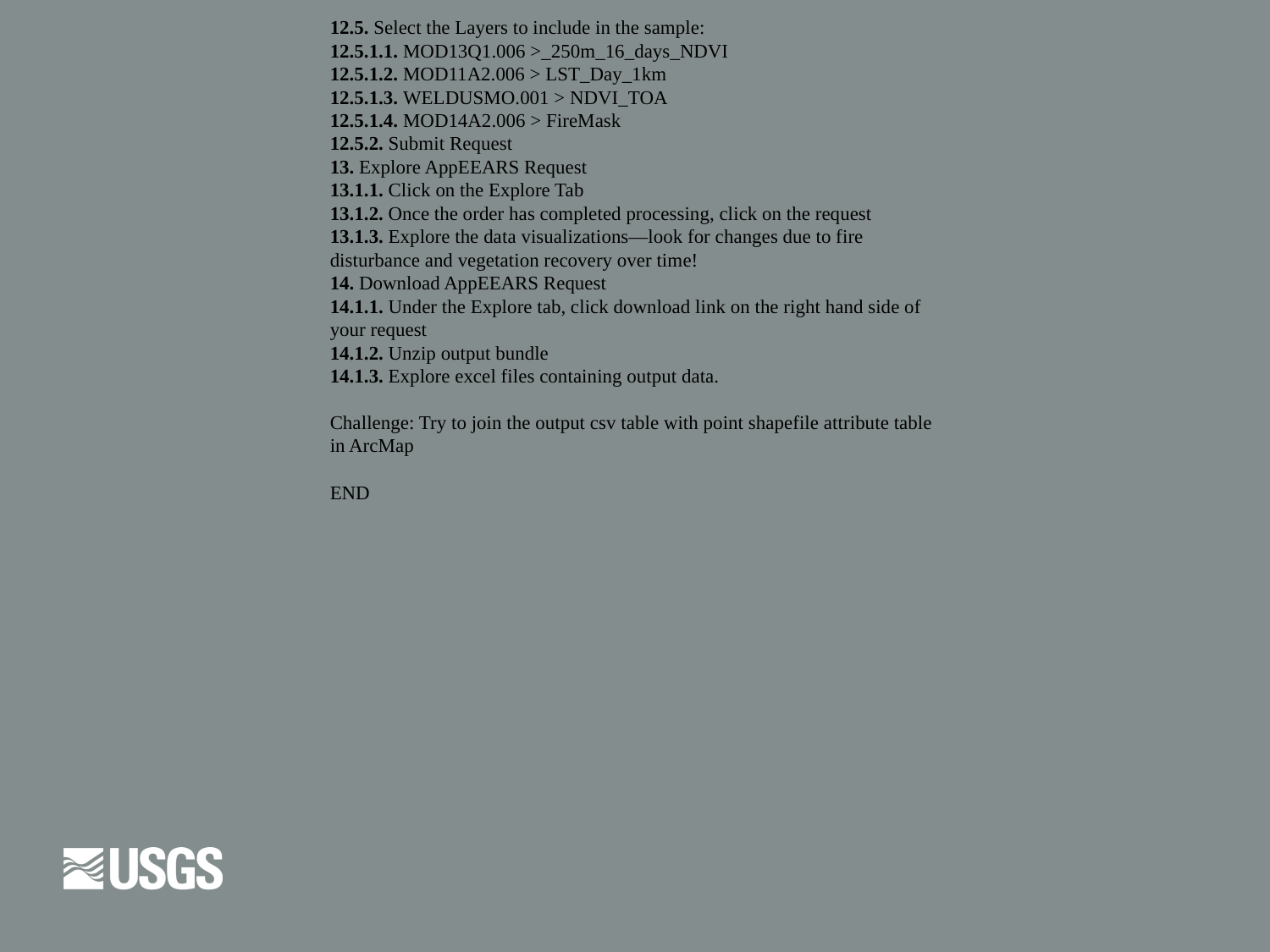

12.5. Select the Layers to include in the sample:
12.5.1.1. MOD13Q1.006 >_250m_16_days_NDVI
12.5.1.2. MOD11A2.006 > LST_Day_1km
12.5.1.3. WELDUSMO.001 > NDVI_TOA
12.5.1.4. MOD14A2.006 > FireMask
12.5.2. Submit Request
13. Explore AppEEARS Request
13.1.1. Click on the Explore Tab
13.1.2. Once the order has completed processing, click on the request
13.1.3. Explore the data visualizations—look for changes due to fire disturbance and vegetation recovery over time!
14. Download AppEEARS Request
14.1.1. Under the Explore tab, click download link on the right hand side of your request
14.1.2. Unzip output bundle
14.1.3. Explore excel files containing output data.

Challenge: Try to join the output csv table with point shapefile attribute table in ArcMap

END